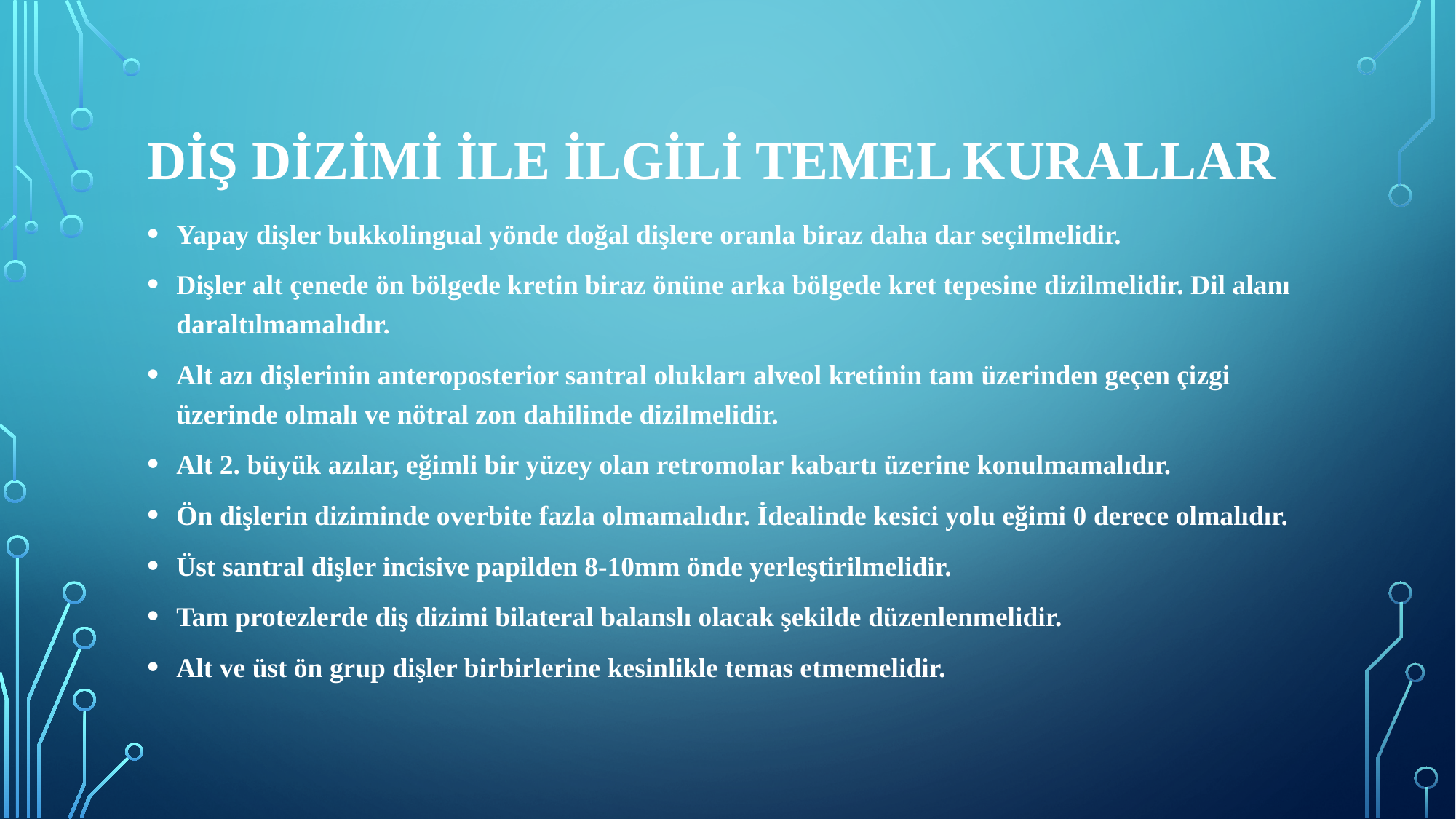

# Diş dizimi ile ilgili temel kurallar
Yapay dişler bukkolingual yönde doğal dişlere oranla biraz daha dar seçilmelidir.
Dişler alt çenede ön bölgede kretin biraz önüne arka bölgede kret tepesine dizilmelidir. Dil alanı daraltılmamalıdır.
Alt azı dişlerinin anteroposterior santral olukları alveol kretinin tam üzerinden geçen çizgi üzerinde olmalı ve nötral zon dahilinde dizilmelidir.
Alt 2. büyük azılar, eğimli bir yüzey olan retromolar kabartı üzerine konulmamalıdır.
Ön dişlerin diziminde overbite fazla olmamalıdır. İdealinde kesici yolu eğimi 0 derece olmalıdır.
Üst santral dişler incisive papilden 8-10mm önde yerleştirilmelidir.
Tam protezlerde diş dizimi bilateral balanslı olacak şekilde düzenlenmelidir.
Alt ve üst ön grup dişler birbirlerine kesinlikle temas etmemelidir.